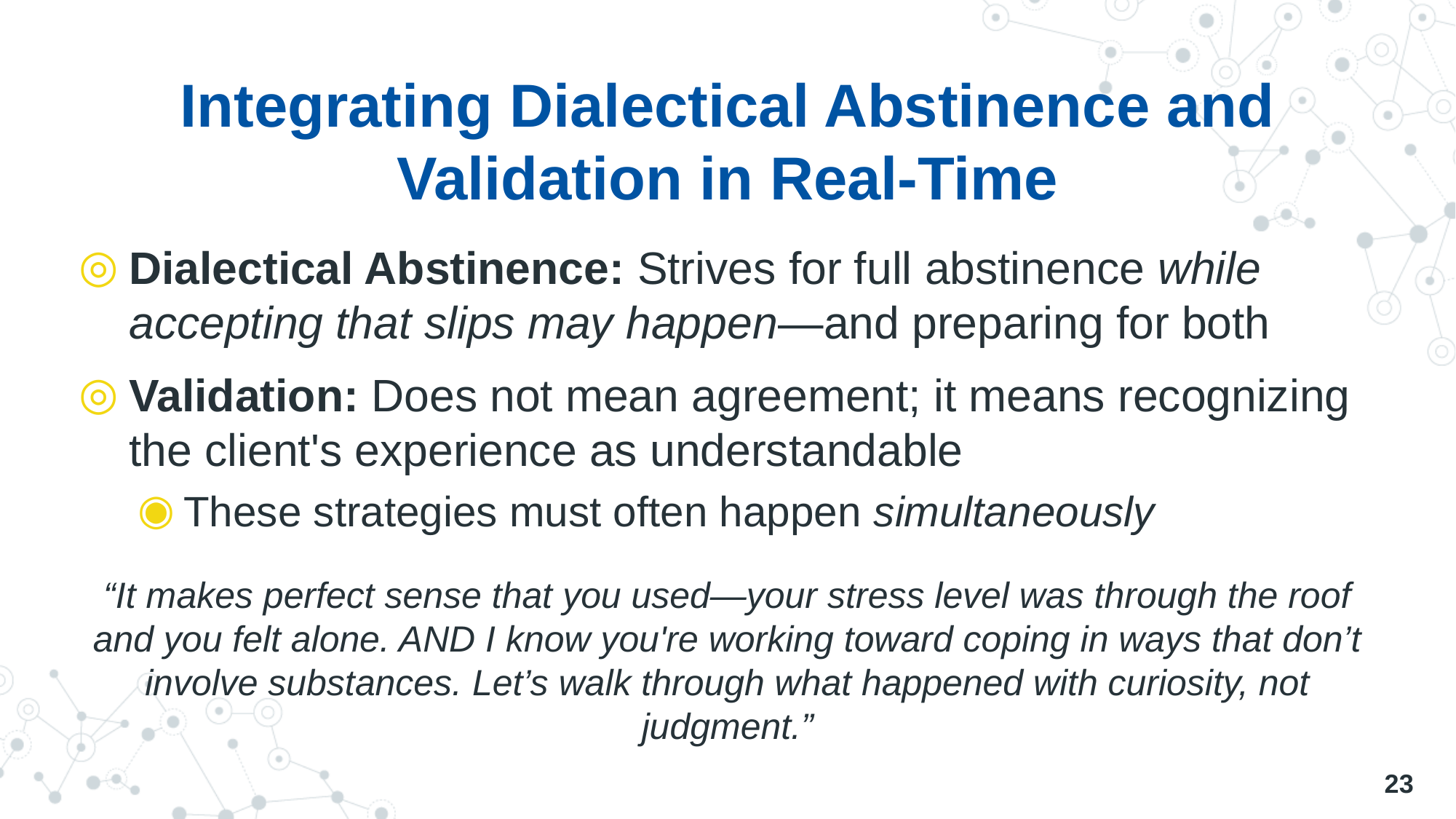

# Integrating Dialectical Abstinence and Validation in Real-Time
Dialectical Abstinence: Strives for full abstinence while accepting that slips may happen—and preparing for both
Validation: Does not mean agreement; it means recognizing the client's experience as understandable
These strategies must often happen simultaneously
“It makes perfect sense that you used—your stress level was through the roof and you felt alone. AND I know you're working toward coping in ways that don’t involve substances. Let’s walk through what happened with curiosity, not judgment.”
23